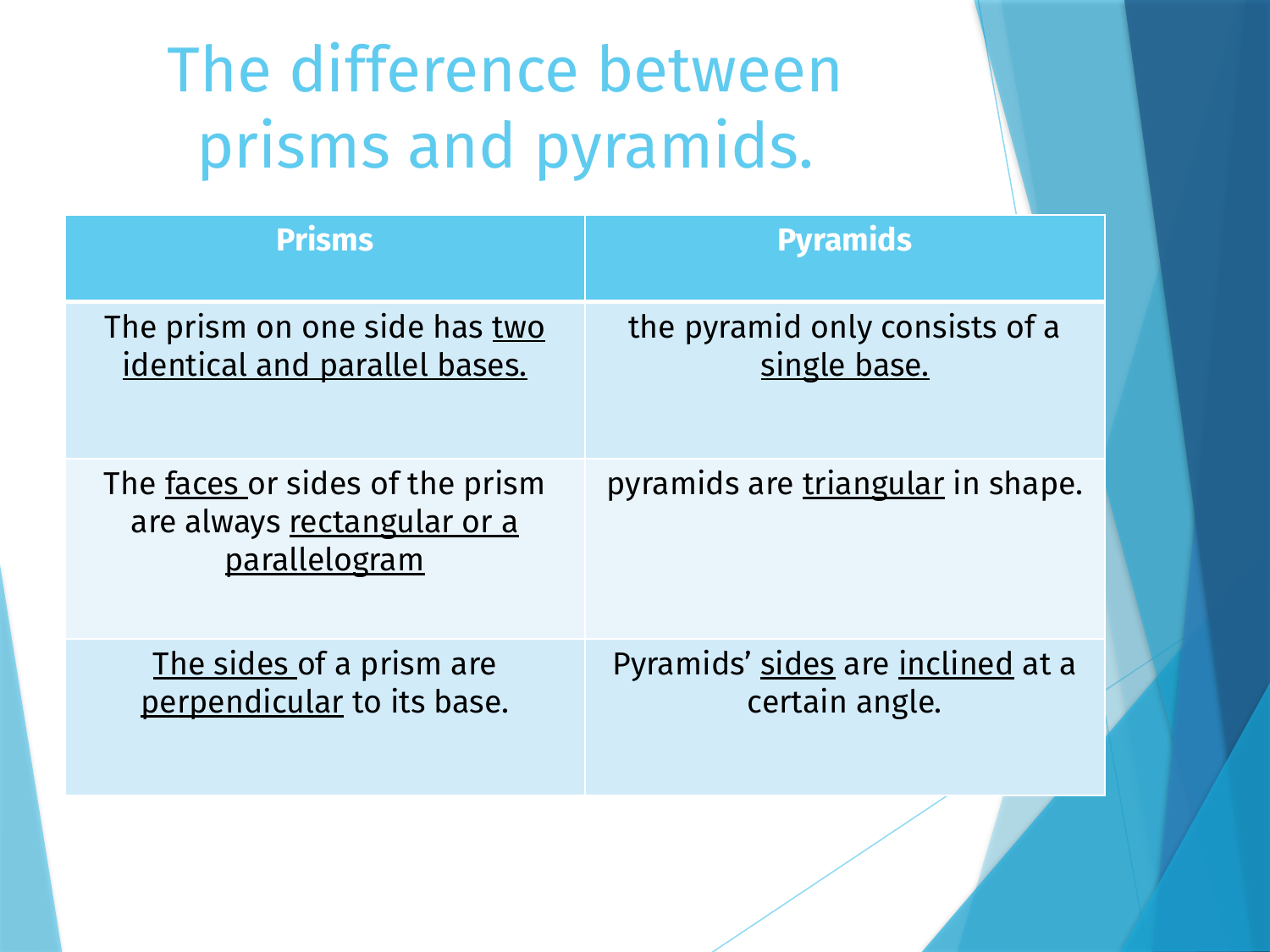

# The difference between prisms and pyramids.
| Prisms | Pyramids |
| --- | --- |
| The prism on one side has two identical and parallel bases. | the pyramid only consists of a single base. |
| The faces or sides of the prism are always rectangular or a parallelogram | pyramids are triangular in shape. |
| The sides of a prism are perpendicular to its base. | Pyramids’ sides are inclined at a certain angle. |